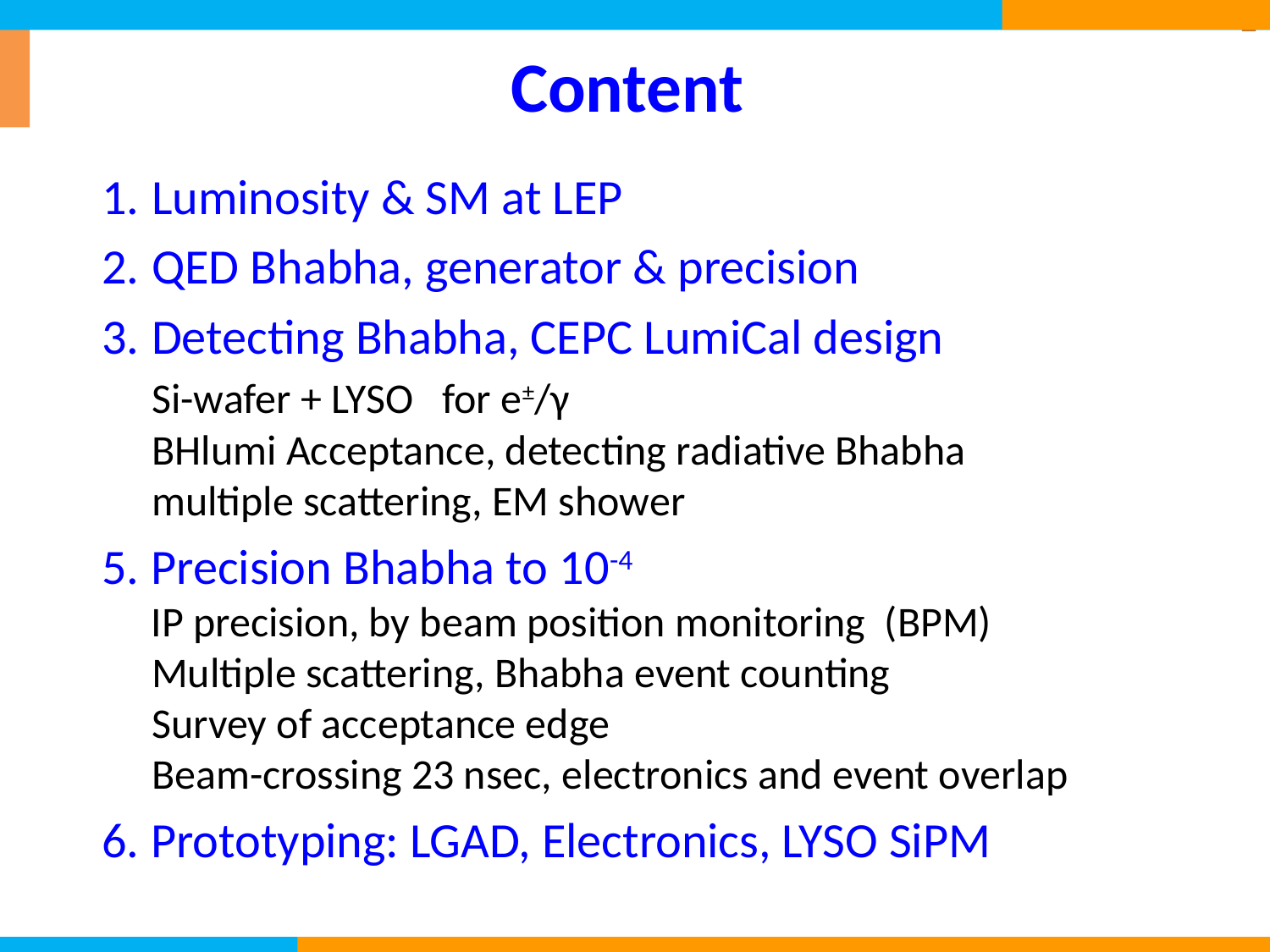

Content
Luminosity & SM at LEP
QED Bhabha, generator & precision
Detecting Bhabha, CEPC LumiCal design
	Si-wafer + LYSO   for e±/γ
	BHlumi Acceptance, detecting radiative Bhabha
	multiple scattering, EM shower
Precision Bhabha to 10-4
	IP precision, by beam position monitoring  (BPM)
	Multiple scattering, Bhabha event counting
	Survey of acceptance edge
	Beam-crossing 23 nsec, electronics and event overlap
Prototyping: LGAD, Electronics, LYSO SiPM